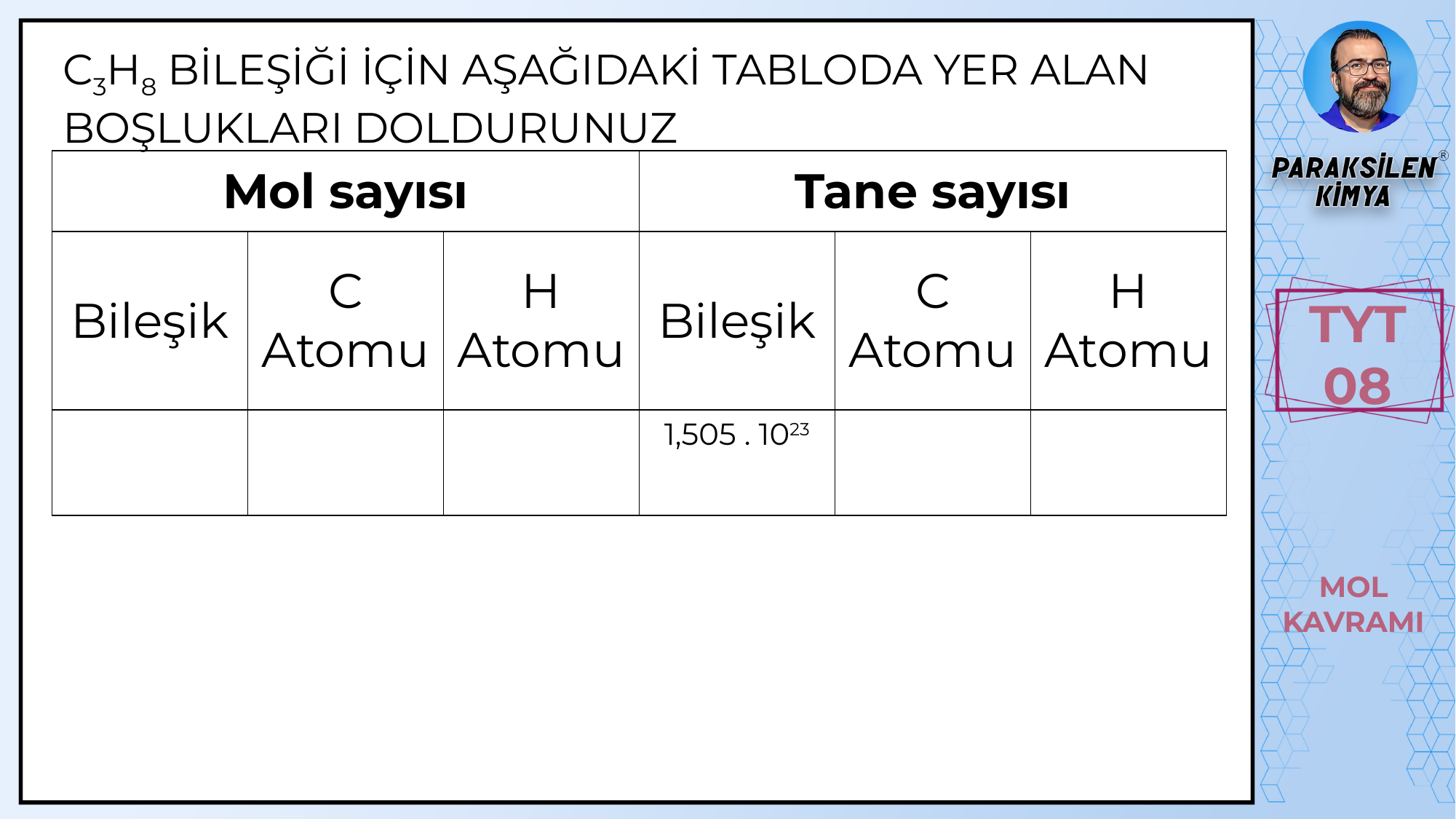

C3H8 BİLEŞİĞİ İÇİN AŞAĞIDAKİ TABLODA YER ALAN BOŞLUKLARI DOLDURUNUZ
| Mol sayısı |  |  | Tane sayısı |  |  |
| --- | --- | --- | --- | --- | --- |
| Bileşik | C Atomu | H Atomu | Bileşik | C Atomu | H Atomu |
|  |  |  | 1,505 . 1023 |  |  |
TYT
08
MOL
KAVRAMI